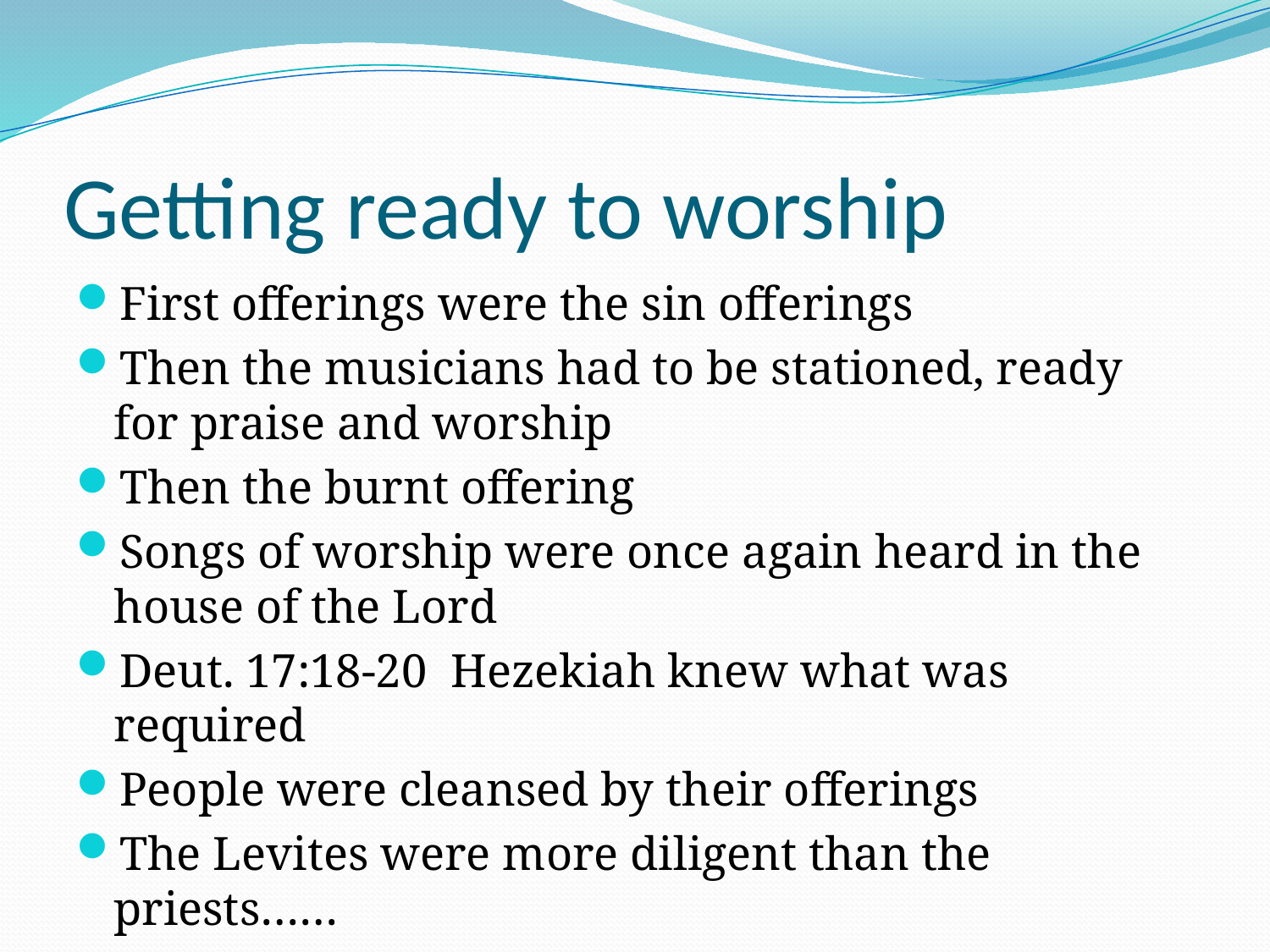

# Getting ready to worship
First offerings were the sin offerings
Then the musicians had to be stationed, ready for praise and worship
Then the burnt offering
Songs of worship were once again heard in the house of the Lord
Deut. 17:18-20  Hezekiah knew what was required
People were cleansed by their offerings
The Levites were more diligent than the priests……